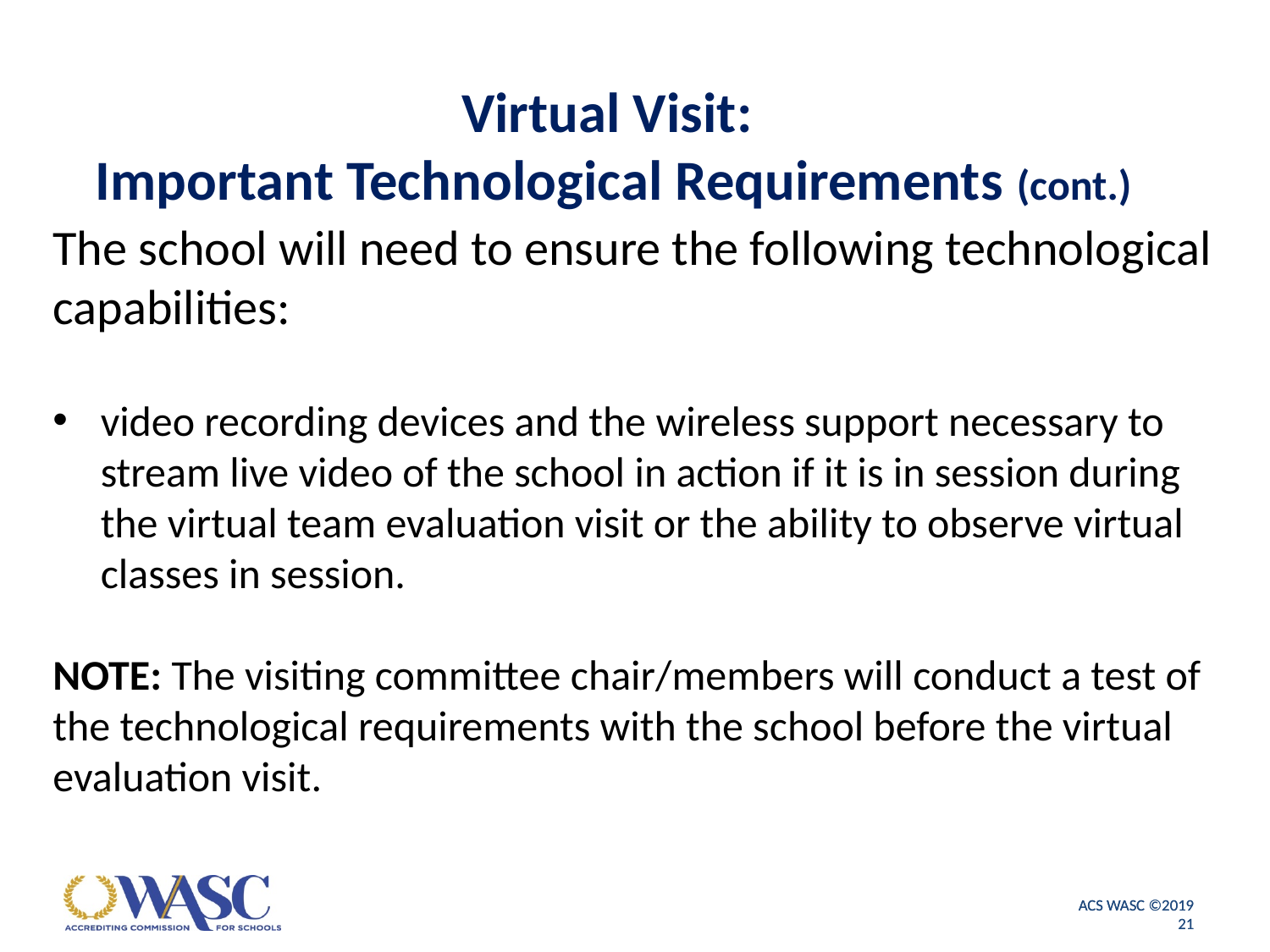

# Virtual Visit: Important Technological Requirements (cont.)
The school will need to ensure the following technological capabilities:

video recording devices and the wireless support necessary to stream live video of the school in action if it is in session during the virtual team evaluation visit or the ability to observe virtual classes in session.

NOTE: The visiting committee chair/members will conduct a test of the technological requirements with the school before the virtual evaluation visit.